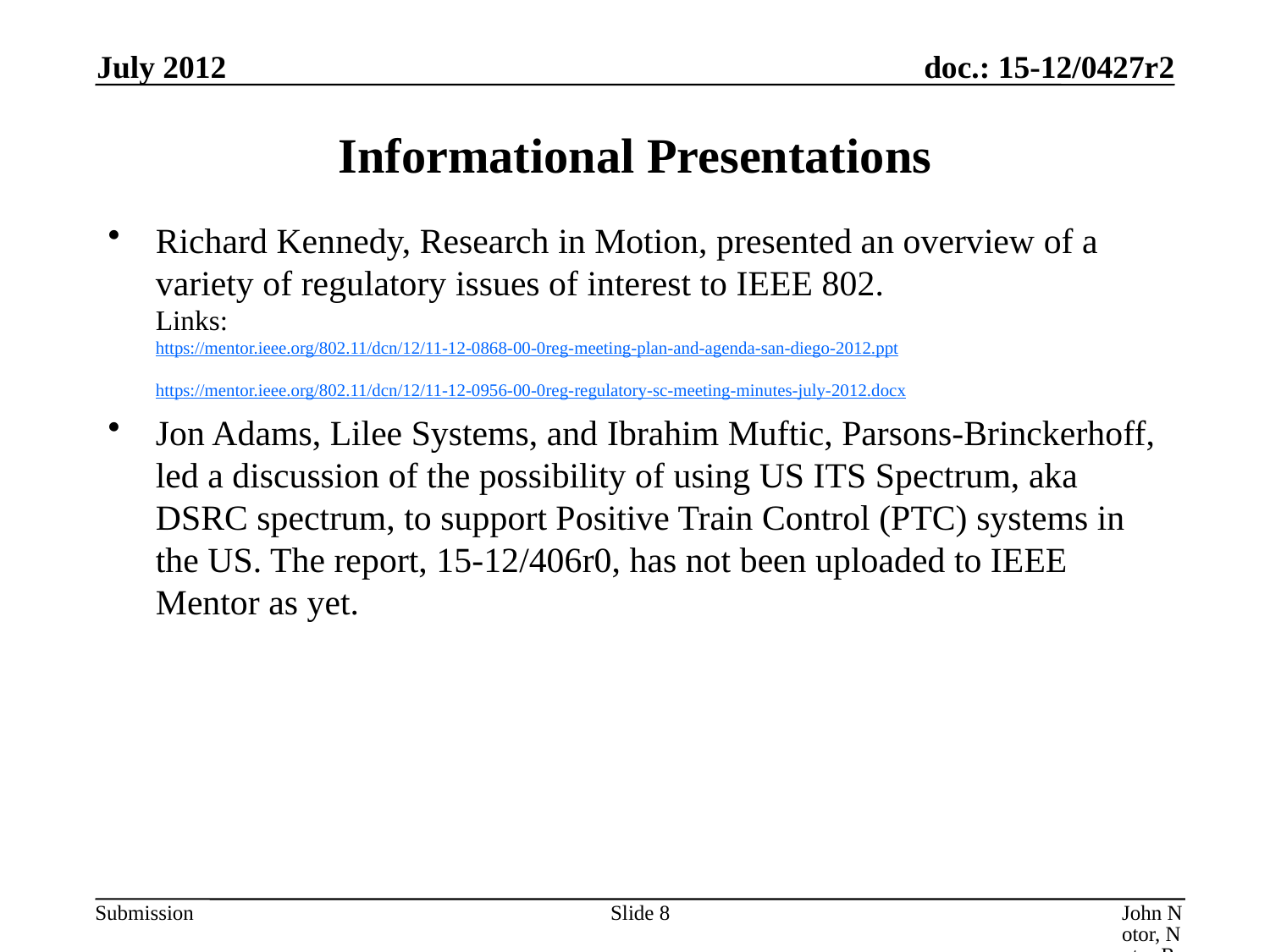

July 2012
# Informational Presentations
Richard Kennedy, Research in Motion, presented an overview of a variety of regulatory issues of interest to IEEE 802.
Links:
https://mentor.ieee.org/802.11/dcn/12/11-12-0868-00-0reg-meeting-plan-and-agenda-san-diego-2012.ppt
https://mentor.ieee.org/802.11/dcn/12/11-12-0956-00-0reg-regulatory-sc-meeting-minutes-july-2012.docx
Jon Adams, Lilee Systems, and Ibrahim Muftic, Parsons-Brinckerhoff, led a discussion of the possibility of using US ITS Spectrum, aka DSRC spectrum, to support Positive Train Control (PTC) systems in the US. The report, 15-12/406r0, has not been uploaded to IEEE Mentor as yet.
Slide 8
John Notor, Notor Research